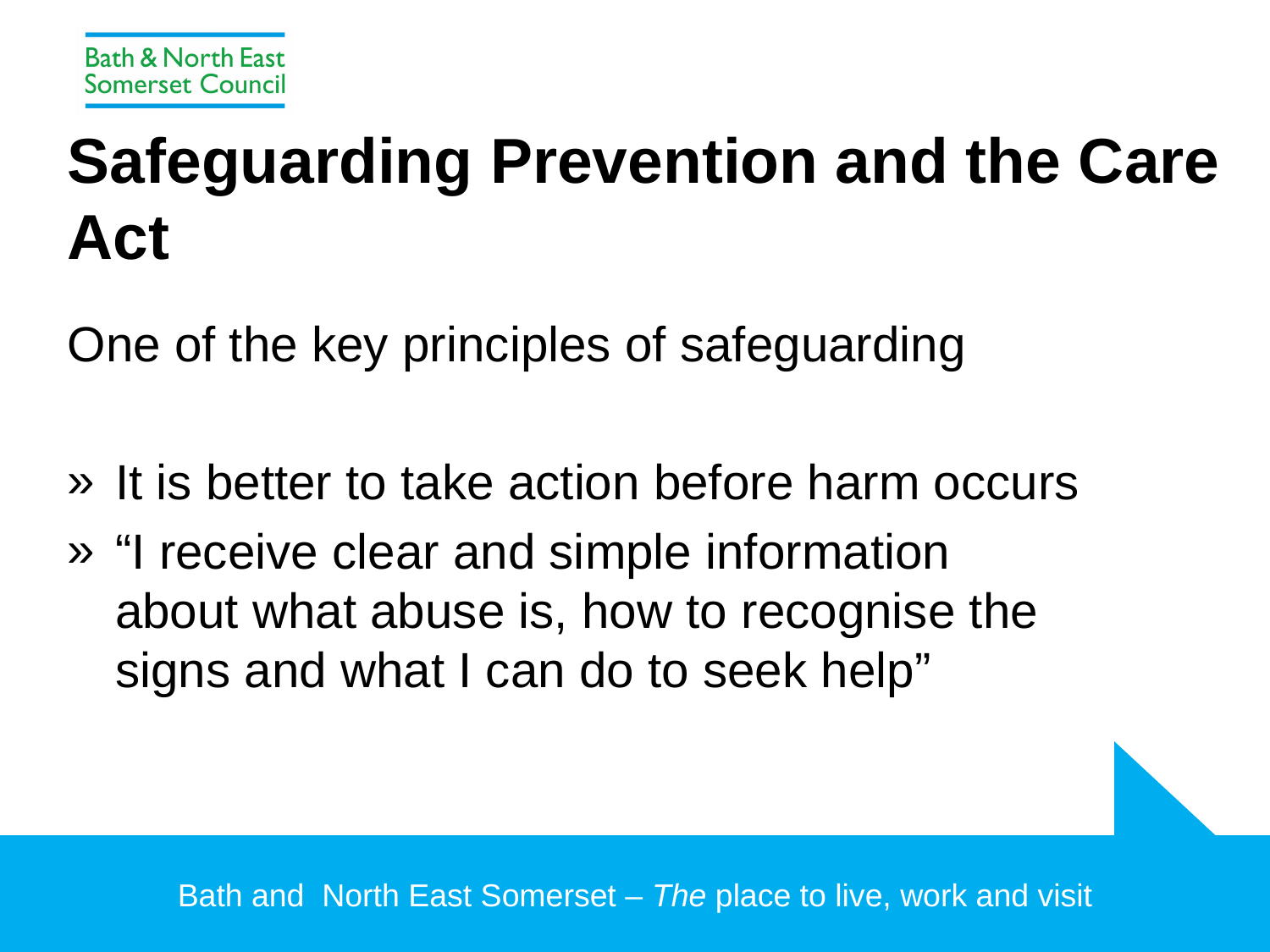

# Safeguarding Prevention and the Care Act
One of the key principles of safeguarding

It is better to take action before harm occurs
“I receive clear and simple information about what abuse is, how to recognise the signs and what I can do to seek help”